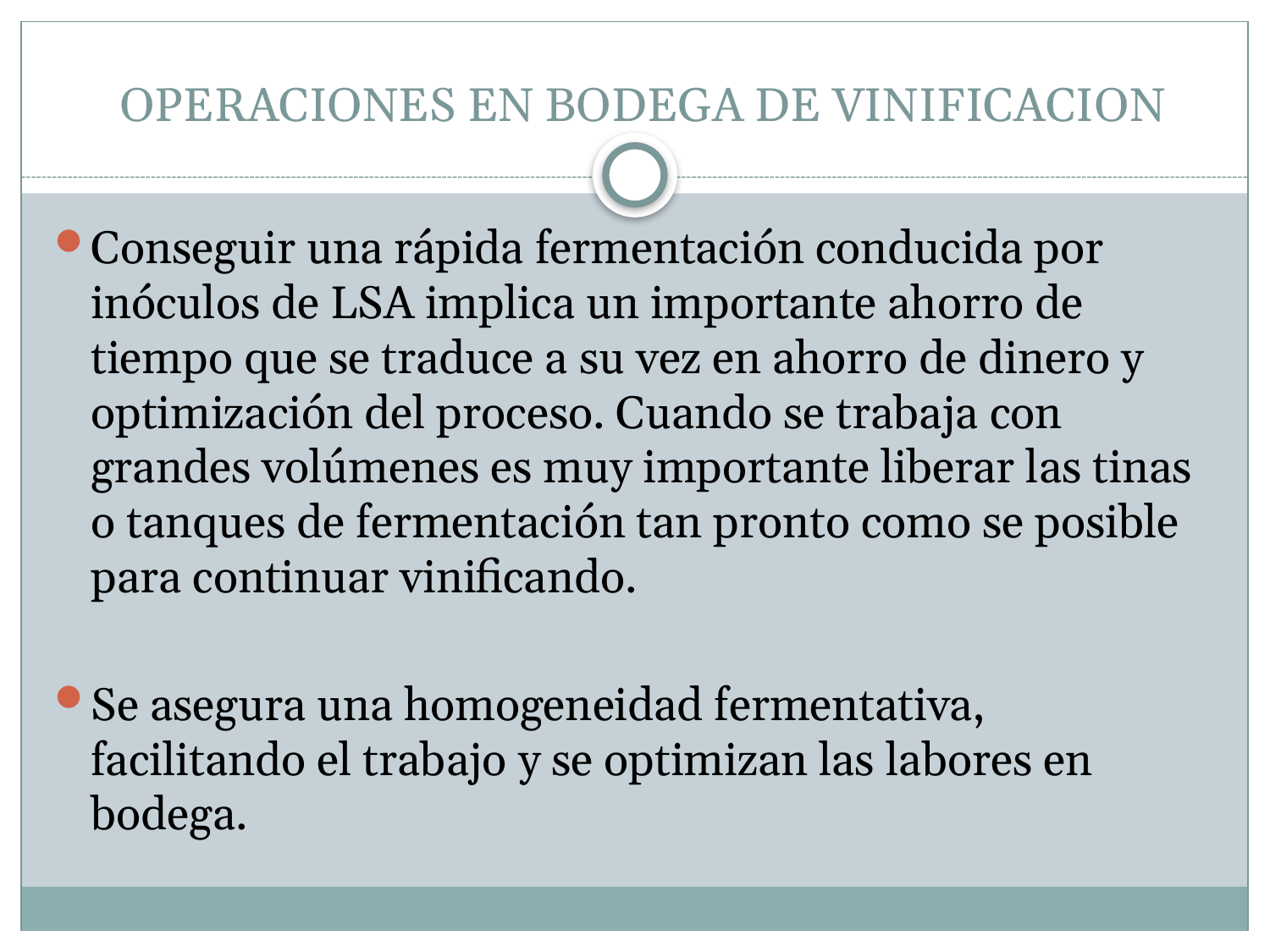

# OPERACIONES EN BODEGA DE VINIFICACION
Conseguir una rápida fermentación conducida por inóculos de LSA implica un importante ahorro de tiempo que se traduce a su vez en ahorro de dinero y optimización del proceso. Cuando se trabaja con grandes volúmenes es muy importante liberar las tinas o tanques de fermentación tan pronto como se posible para continuar vinificando.

Se asegura una homogeneidad fermentativa,  facilitando el trabajo y se optimizan las labores en bodega.